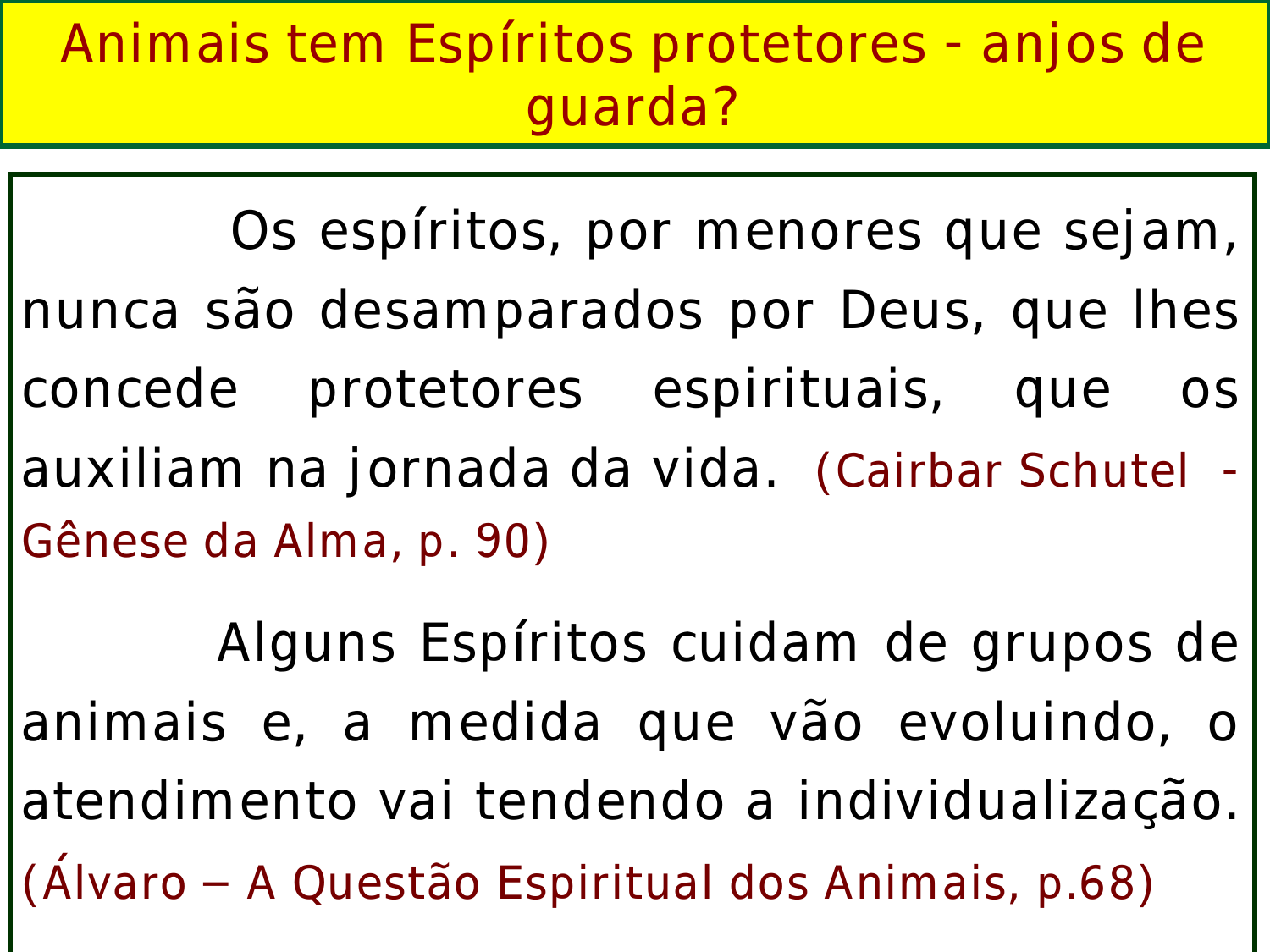

Animais tem Espíritos protetores - anjos de guarda?
          Os espíritos, por menores que sejam, nunca são desamparados por Deus, que lhes concede protetores espirituais, que os auxiliam na jornada da vida.  (Cairbar Schutel  - Gênese da Alma, p. 90)
         Alguns Espíritos cuidam de grupos de animais e, a medida que vão evoluindo, o atendimento vai tendendo a individualização. (Álvaro – A Questão Espiritual dos Animais, p.68)